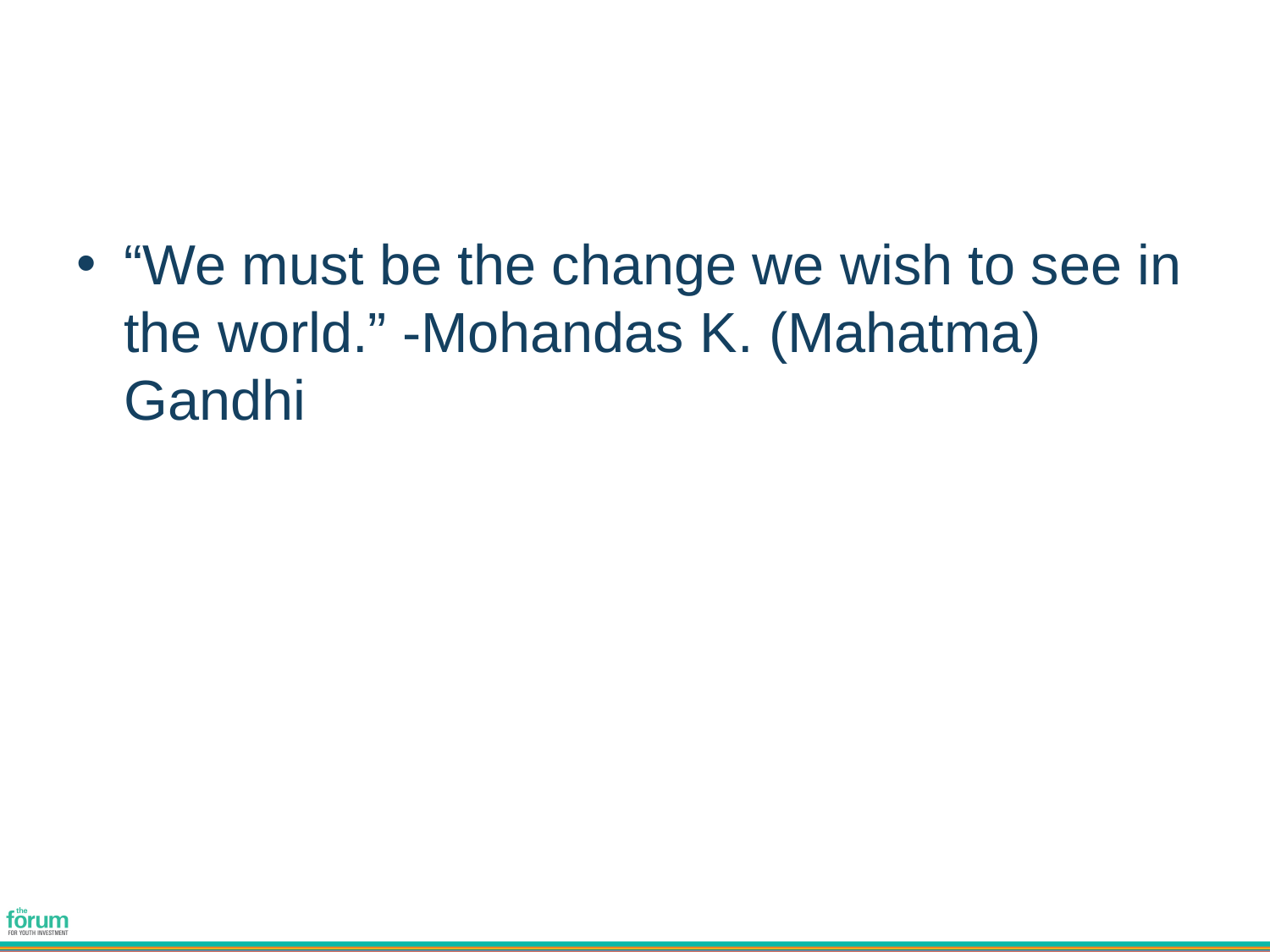

#
“We must be the change we wish to see in the world.” -Mohandas K. (Mahatma) Gandhi